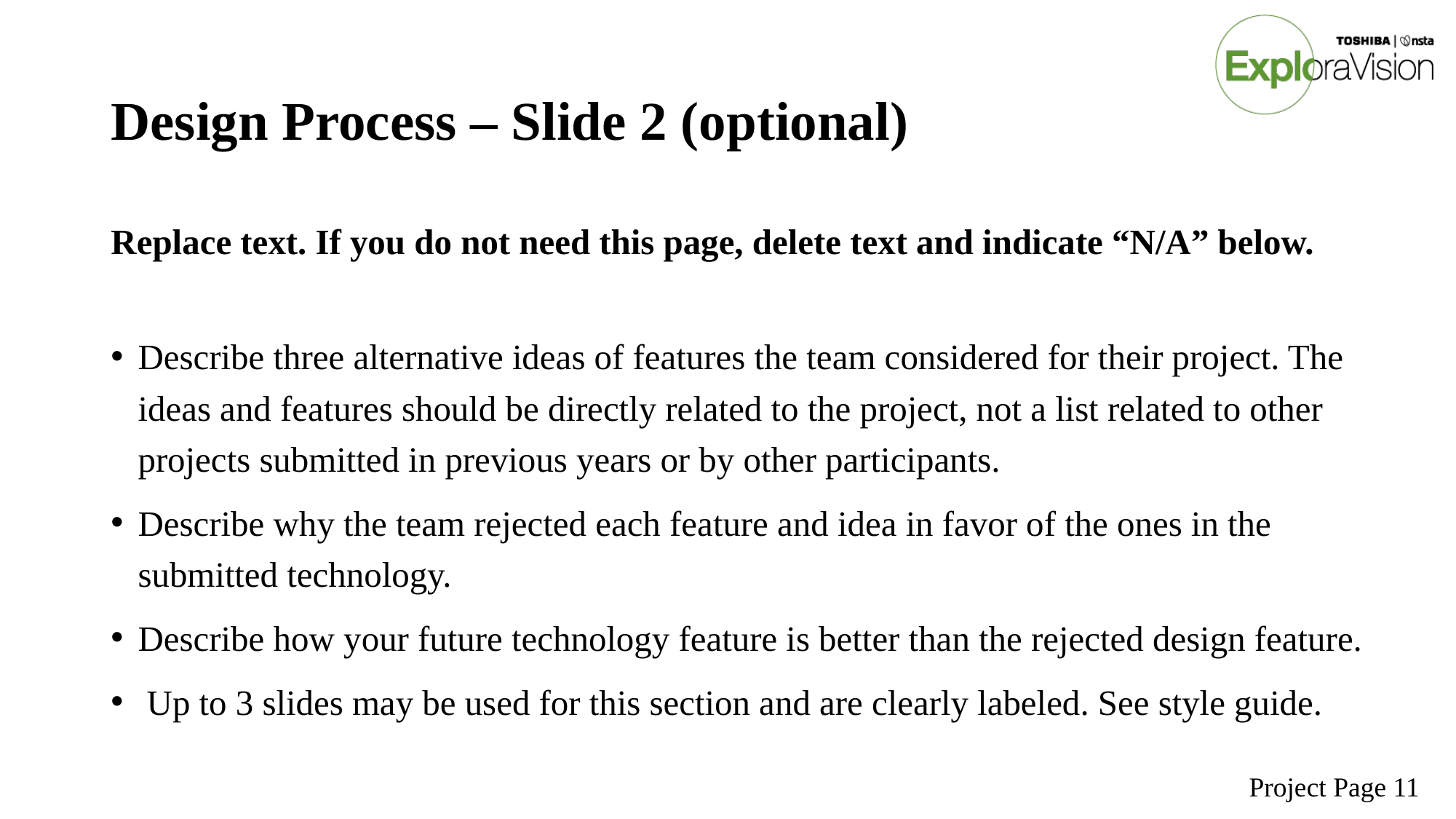

# Design Process – Slide 2 (optional)
Replace text. If you do not need this page, delete text and indicate “N/A” below.

Describe three alternative ideas of features the team considered for their project. The ideas and features should be directly related to the project, not a list related to other projects submitted in previous years or by other participants.
Describe why the team rejected each feature and idea in favor of the ones in the submitted technology.
Describe how your future technology feature is better than the rejected design feature.
 Up to 3 slides may be used for this section and are clearly labeled. See style guide.
Project Page 11